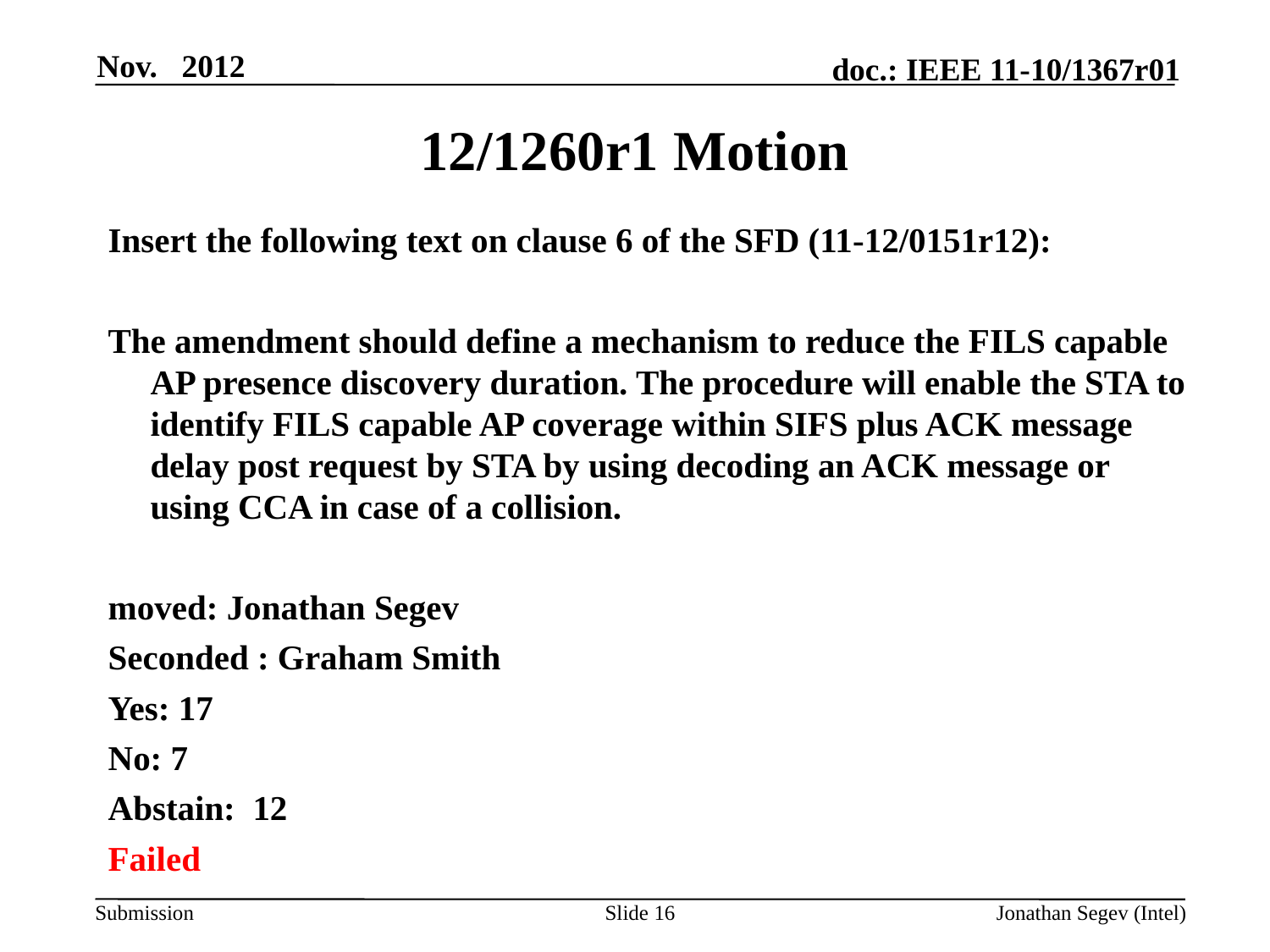

Nov.   2012
# 12/1260r1 Motion
Insert the following text on clause 6 of the SFD (11-12/0151r12):

The amendment should define a mechanism to reduce the FILS capable AP presence discovery duration. The procedure will enable the STA to identify FILS capable AP coverage within SIFS plus ACK message delay post request by STA by using decoding an ACK message or using CCA in case of a collision.

moved: Jonathan Segev
Seconded : Graham Smith
Yes: 17
No: 7
Abstain:  12
Failed

Slide 16
Jonathan Segev (Intel)